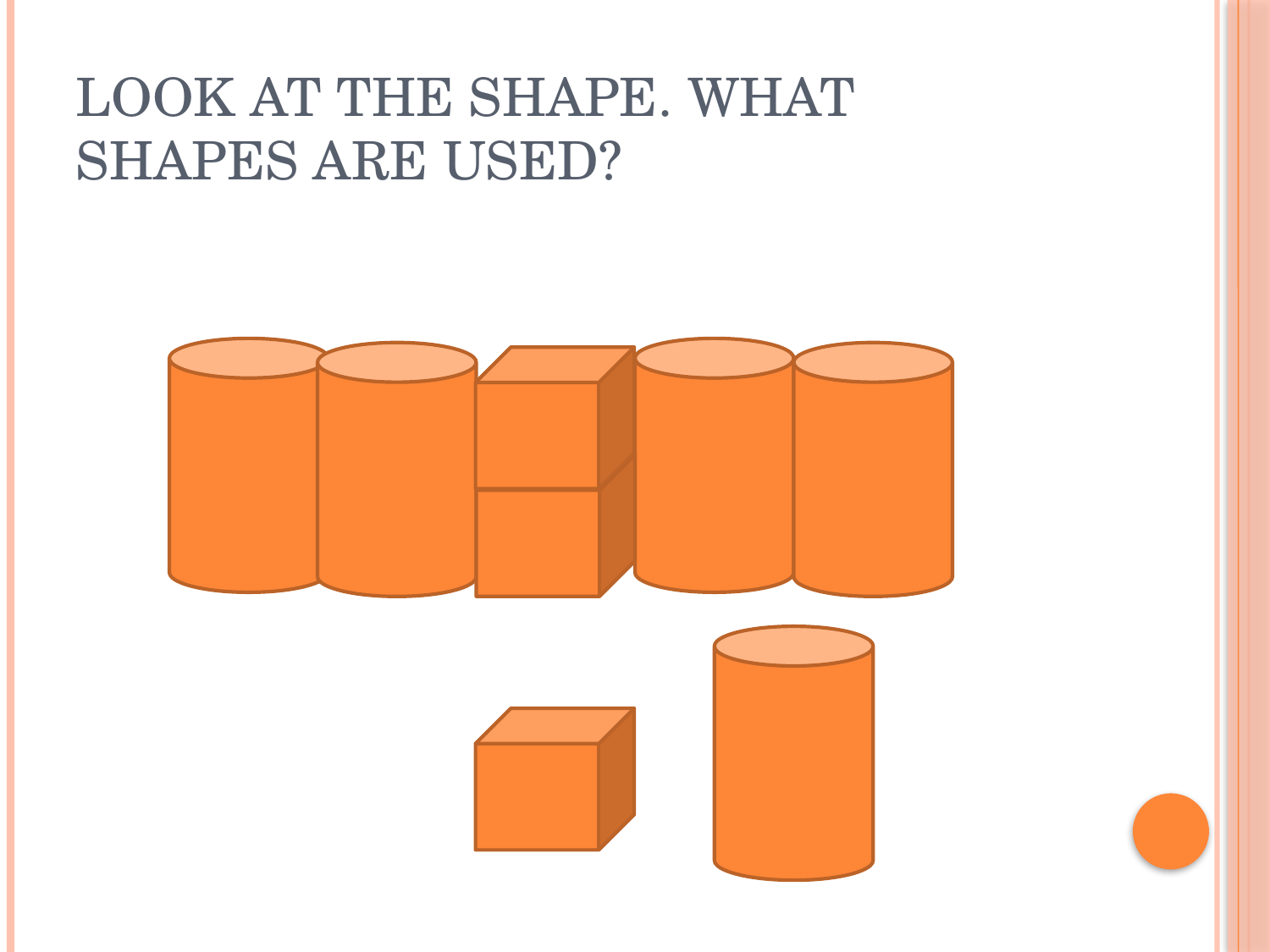

# Look at the shape. What shapes are used?